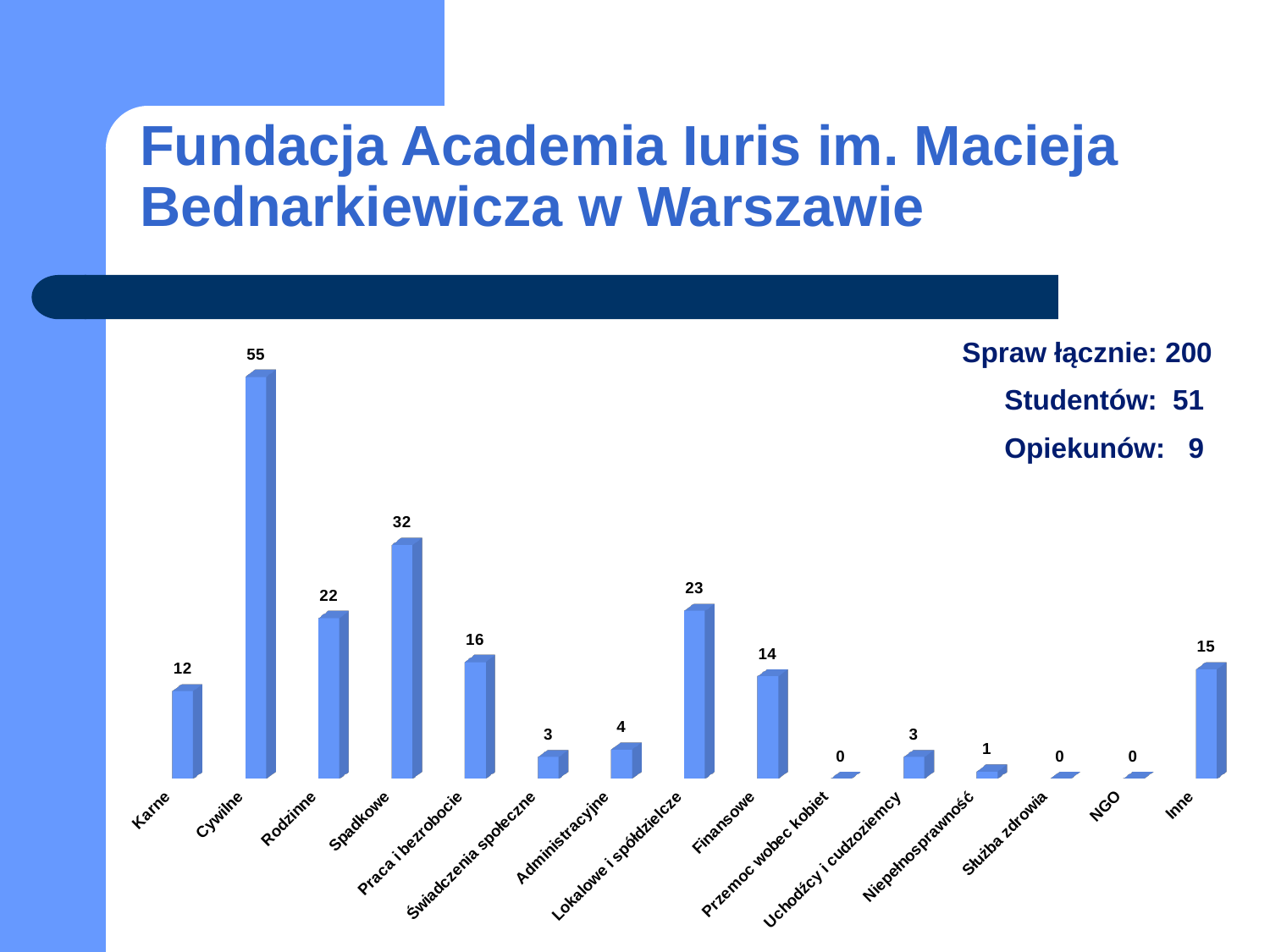

# Fundacja Academia Iuris im. Macieja Bednarkiewicza w Warszawie

[unsupported chart]

Spraw łącznie: 200
      Studentów:  51
      Opiekunów:   9